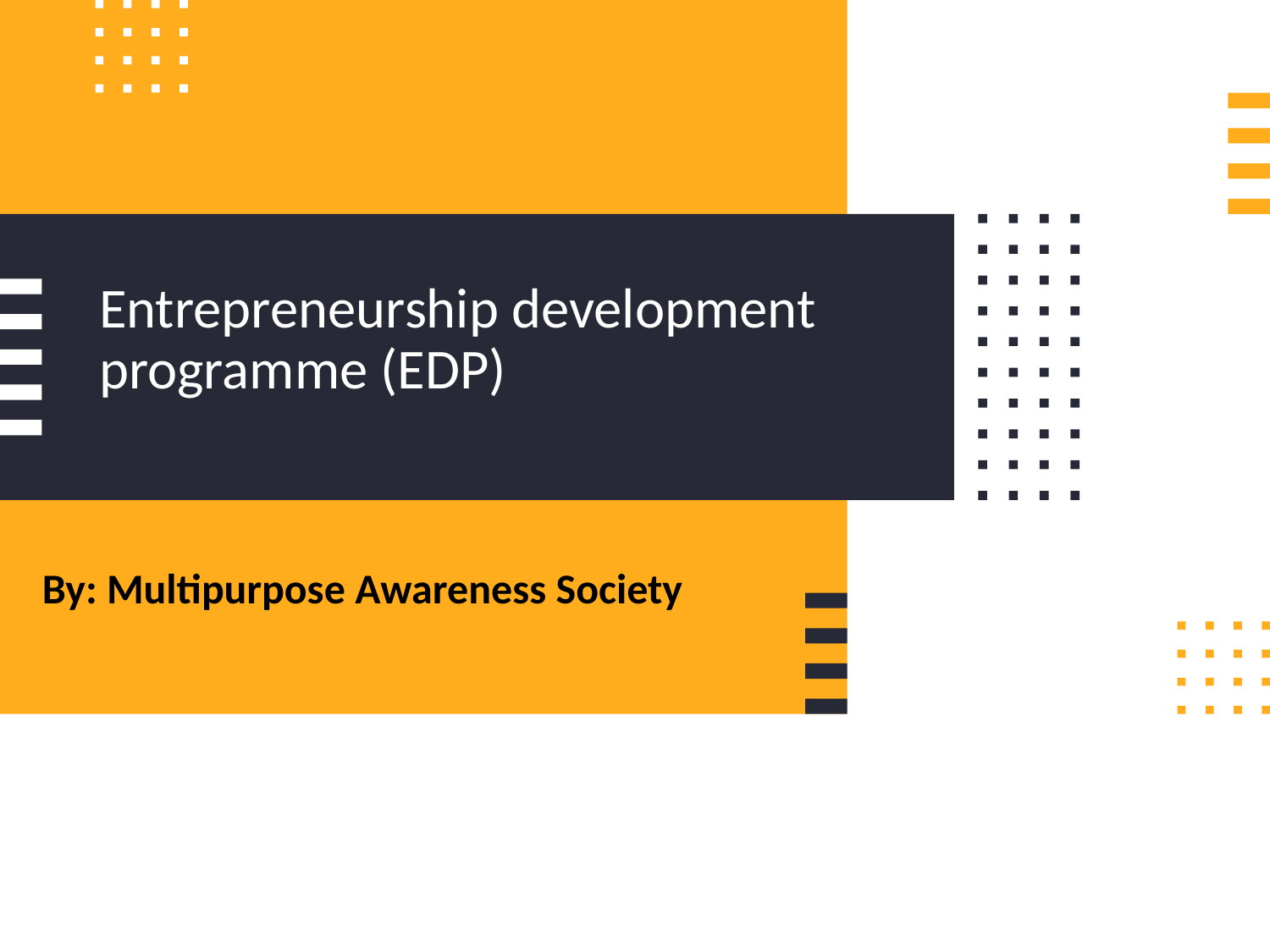

# Entrepreneurship development programme (EDP)
By: Multipurpose Awareness Society